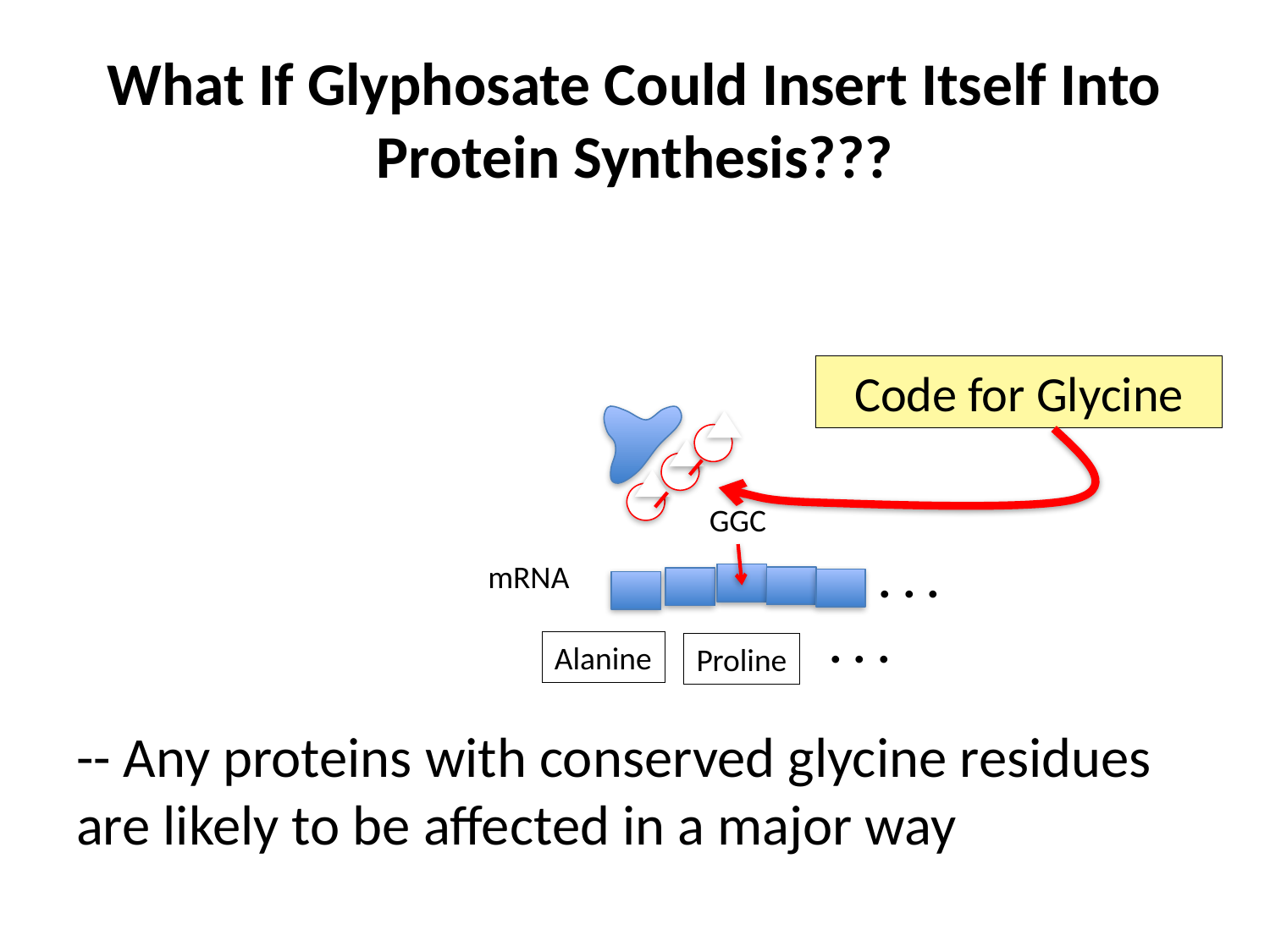

# What If Glyphosate Could Insert Itself Into Protein Synthesis???
Code for Glycine

GGC
. . .
mRNA

. . .
Alanine
Proline
-- Any proteins with conserved glycine residues are likely to be affected in a major way